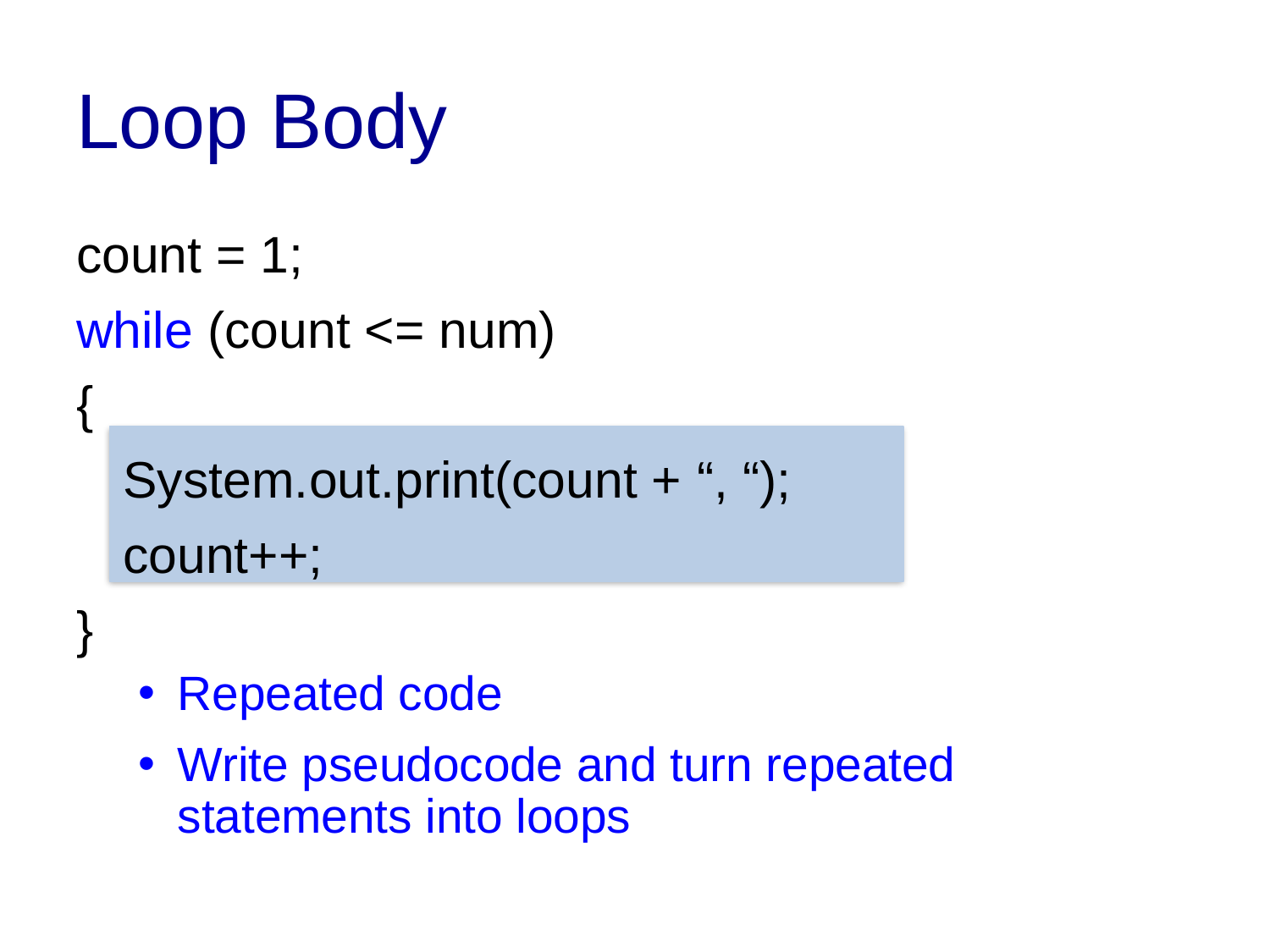

# Loop Body
count = 1;
while (count <= num)
{
	System.out.print(count + “, “);
	count++;
}
Repeated code
Write pseudocode and turn repeated statements into loops